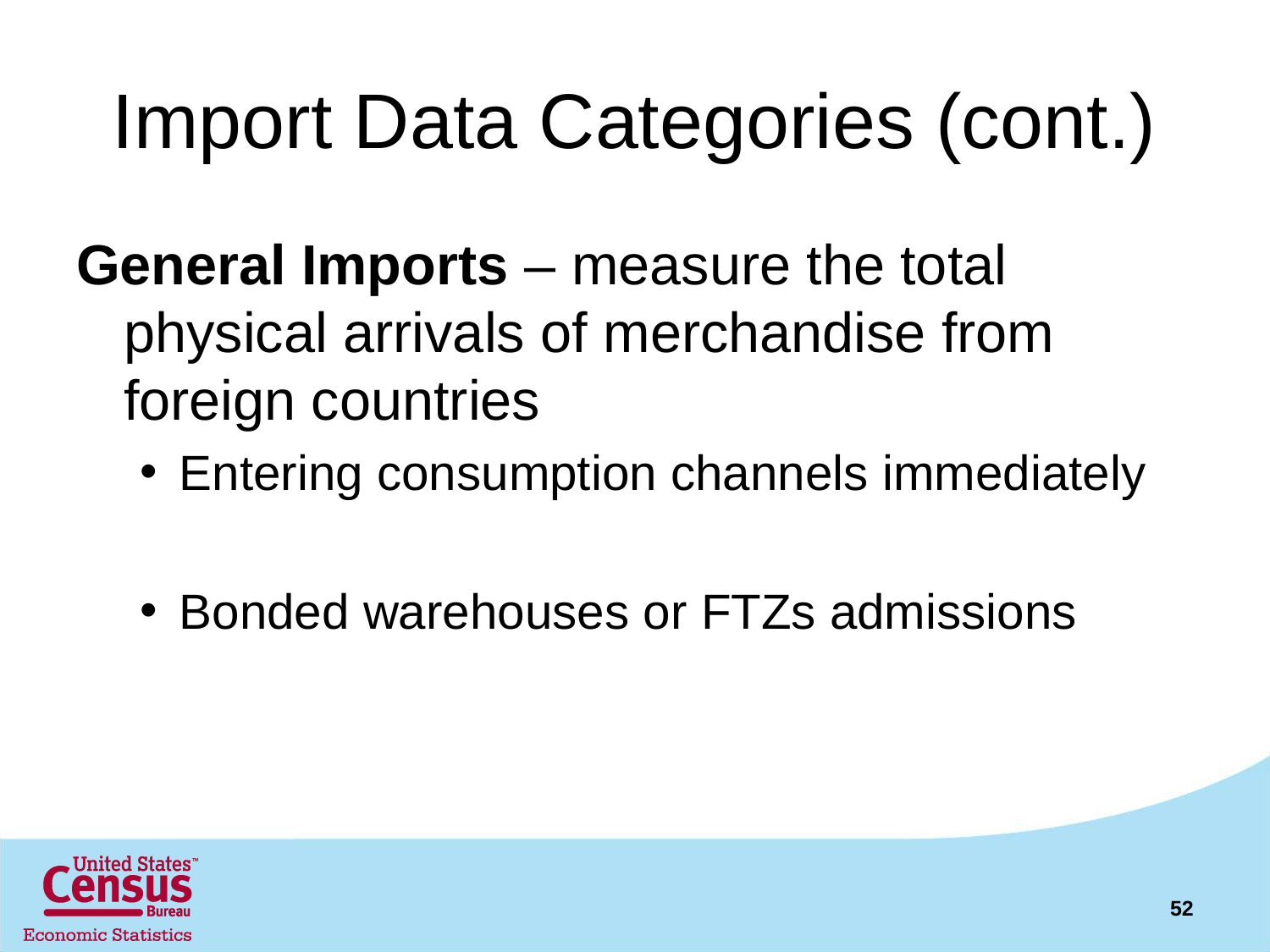

# Import Data Categories (cont.)
General Imports – measure the total physical arrivals of merchandise from foreign countries
Entering consumption channels immediately

Bonded warehouses or FTZs admissions
52